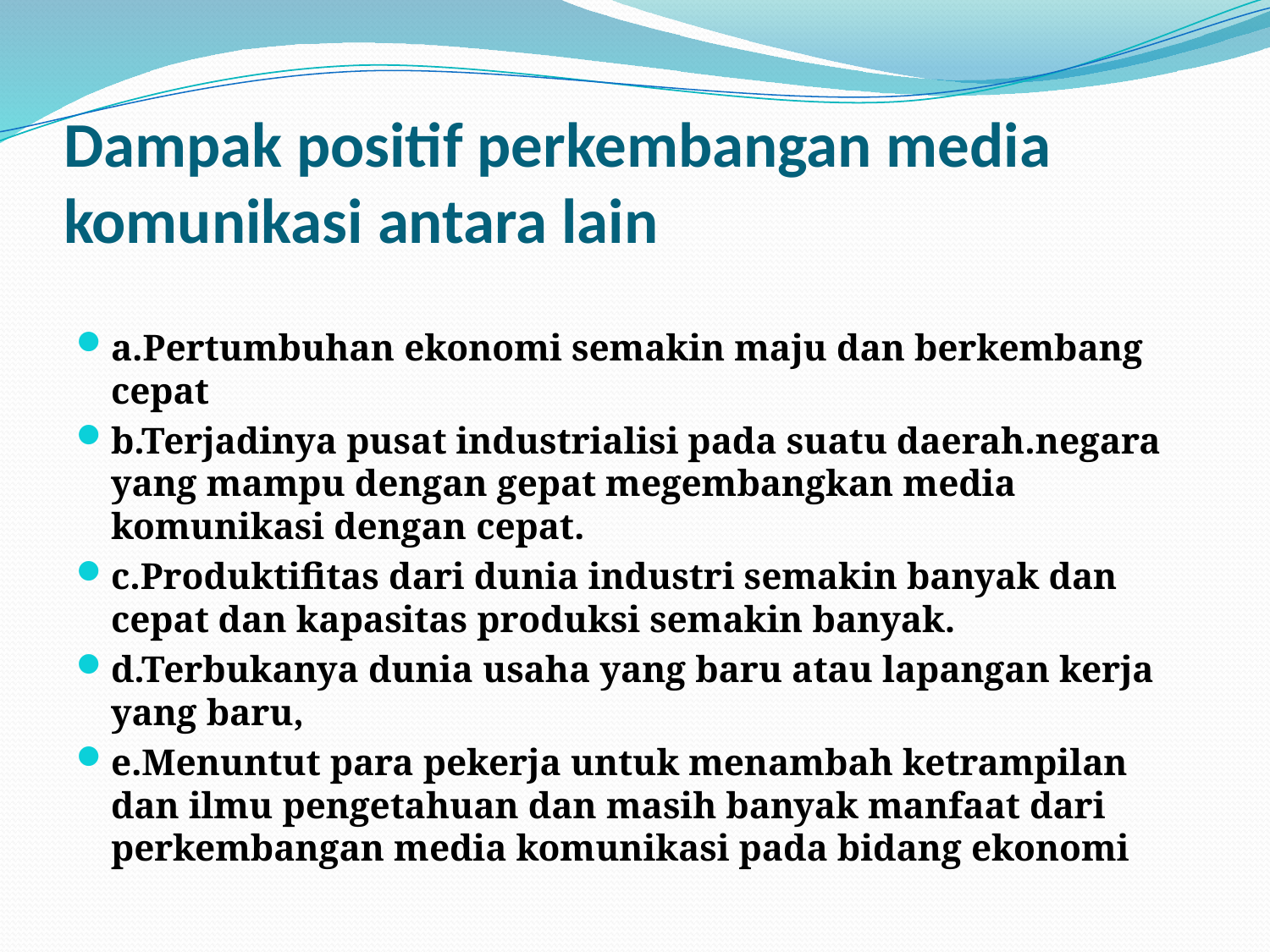

# Dampak positif perkembangan media komunikasi antara lain

a.Pertumbuhan ekonomi semakin maju dan berkembang cepat
b.Terjadinya pusat industrialisi pada suatu daerah.negara yang mampu dengan gepat megembangkan media komunikasi dengan cepat.
c.Produktifitas dari dunia industri semakin banyak dan cepat dan kapasitas produksi semakin banyak.
d.Terbukanya dunia usaha yang baru atau lapangan kerja yang baru,
e.Menuntut para pekerja untuk menambah ketrampilan dan ilmu pengetahuan dan masih banyak manfaat dari perkembangan media komunikasi pada bidang ekonomi